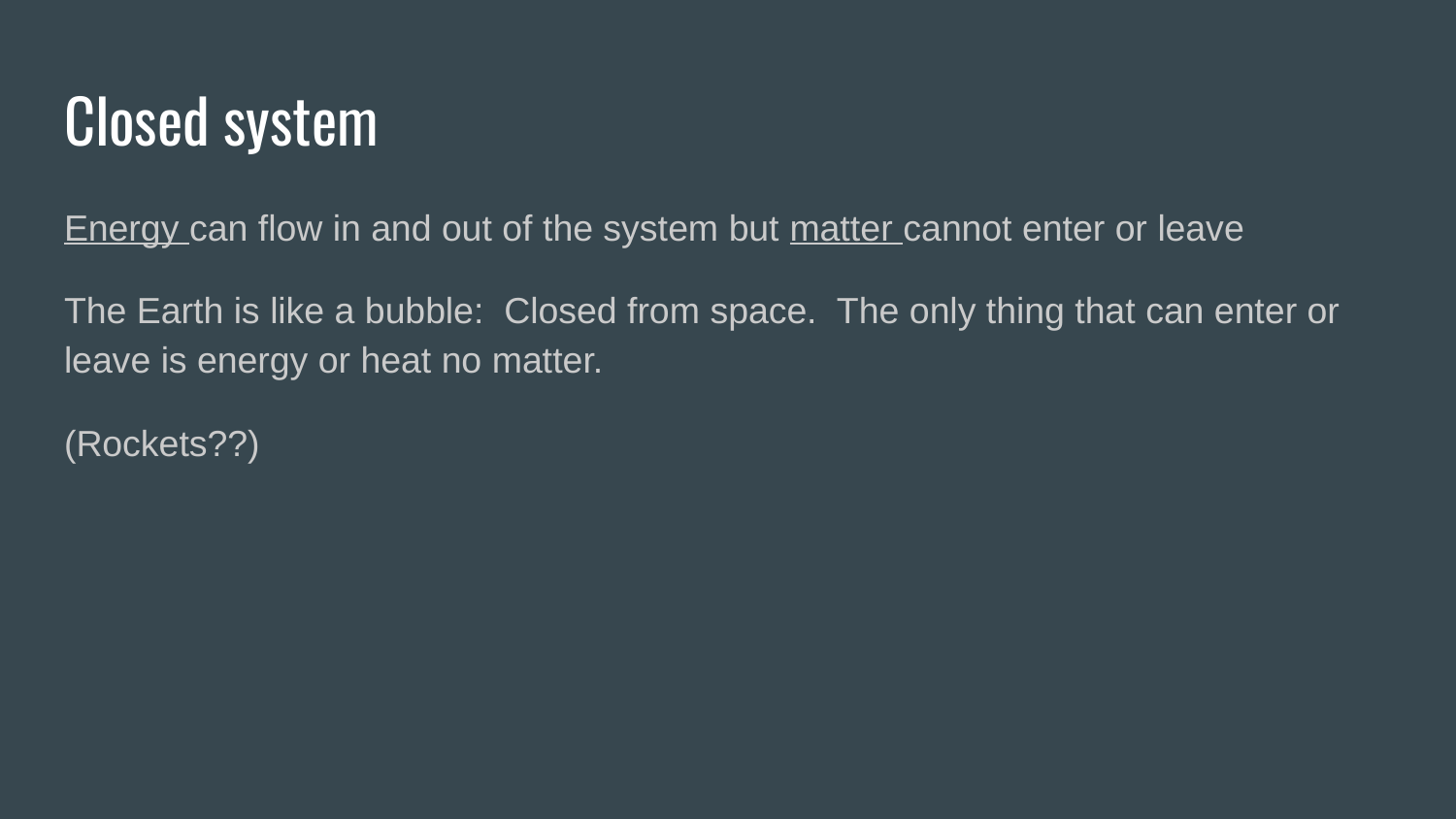

# Closed system
Energy can flow in and out of the system but matter cannot enter or leave
The Earth is like a bubble:  Closed from space.  The only thing that can enter or leave is energy or heat no matter.
(Rockets??)